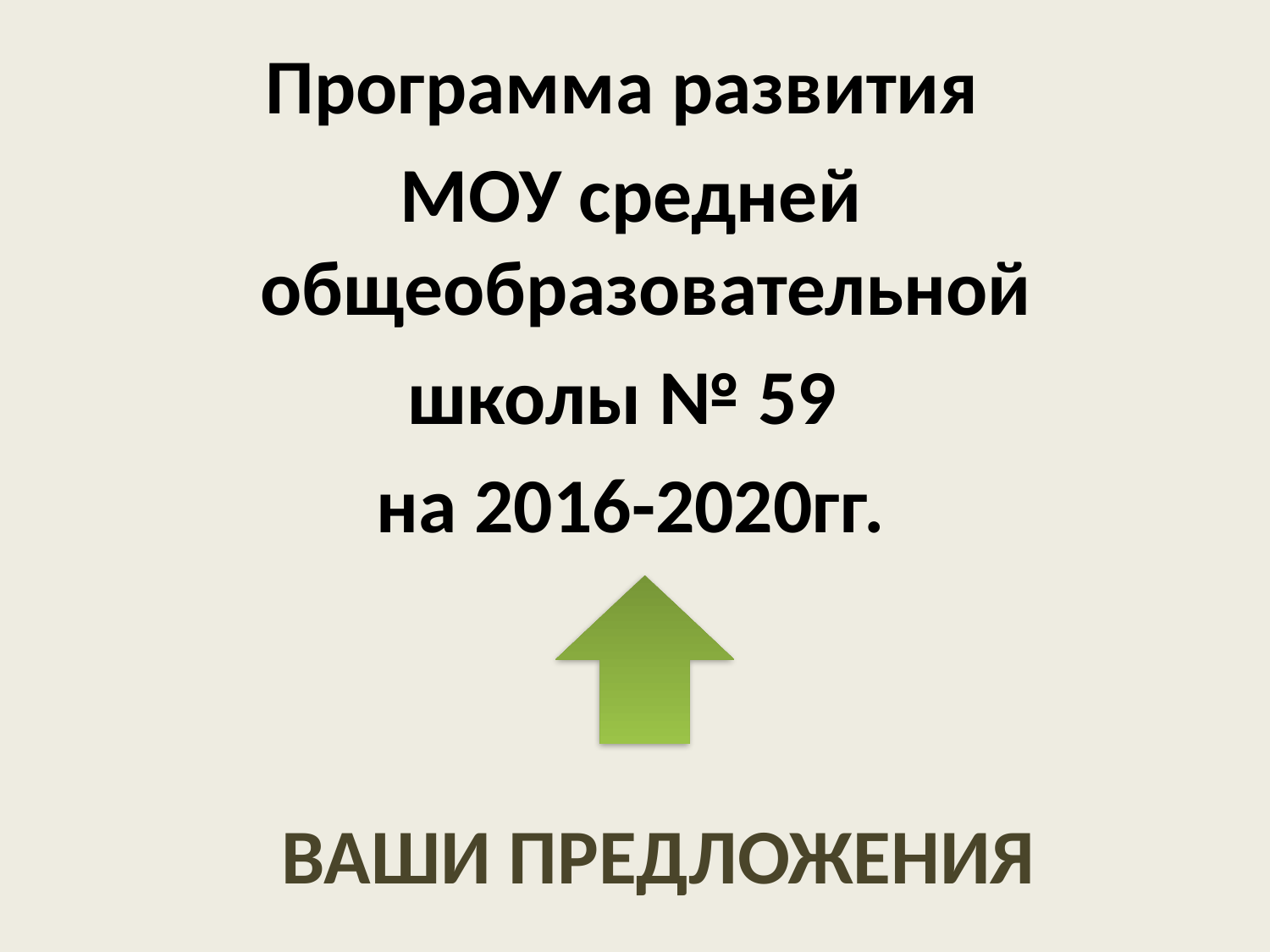

Программа развития
МОУ средней общеобразовательной
школы № 59
на 2016-2020гг.

# Ваши предложения